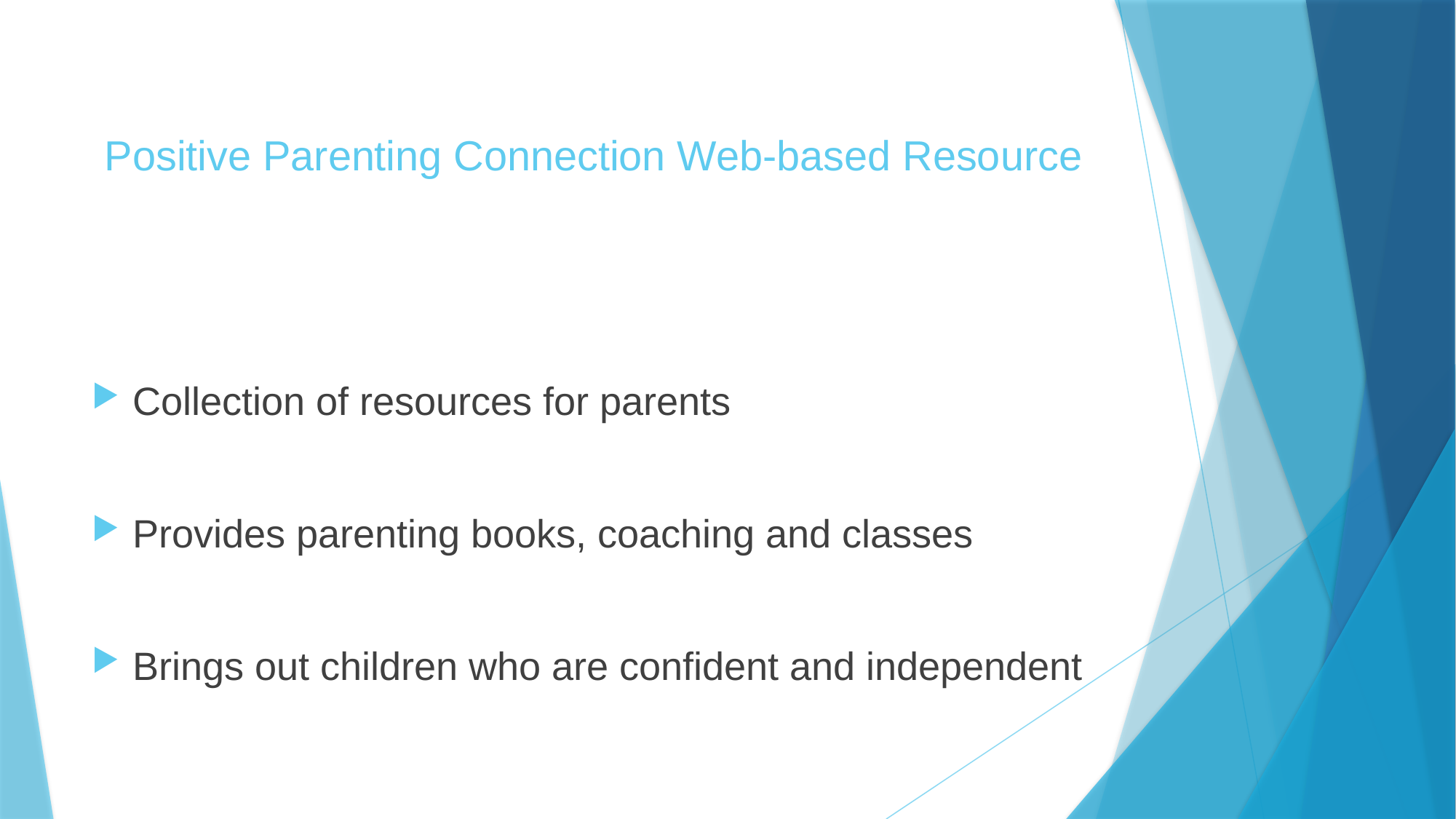

# Positive Parenting Connection Web-based Resource
Collection of resources for parents
Provides parenting books, coaching and classes
Brings out children who are confident and independent